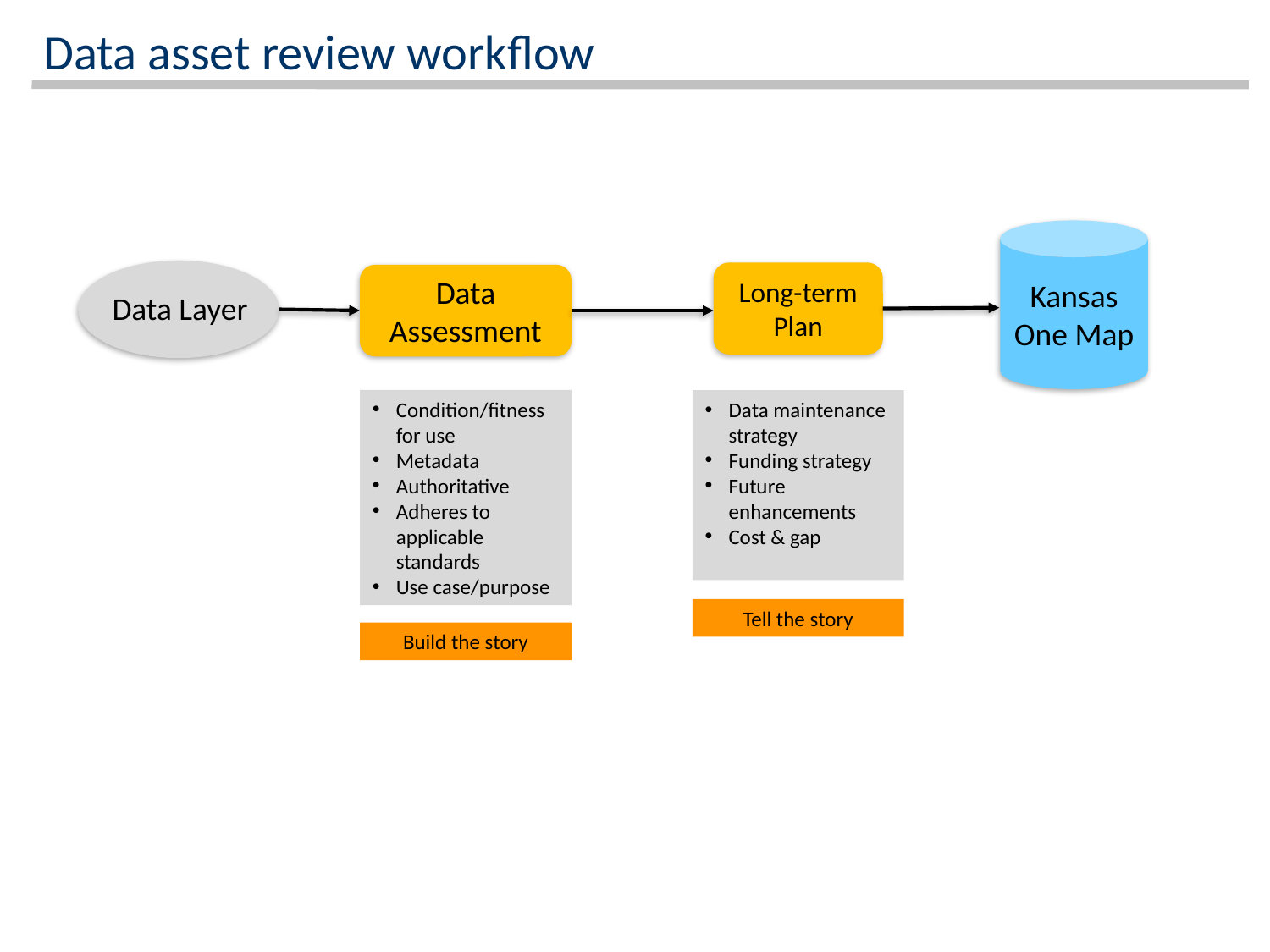

Data asset review workflow

Kansas One Map

Long-term
Plan
Data Assessment
Data Layer
Condition/fitness for use
Metadata
Authoritative
Adheres to applicable standards
Use case/purpose
Data maintenance strategy
Funding strategy
Future enhancements
Cost & gap

Tell the story
Build the story